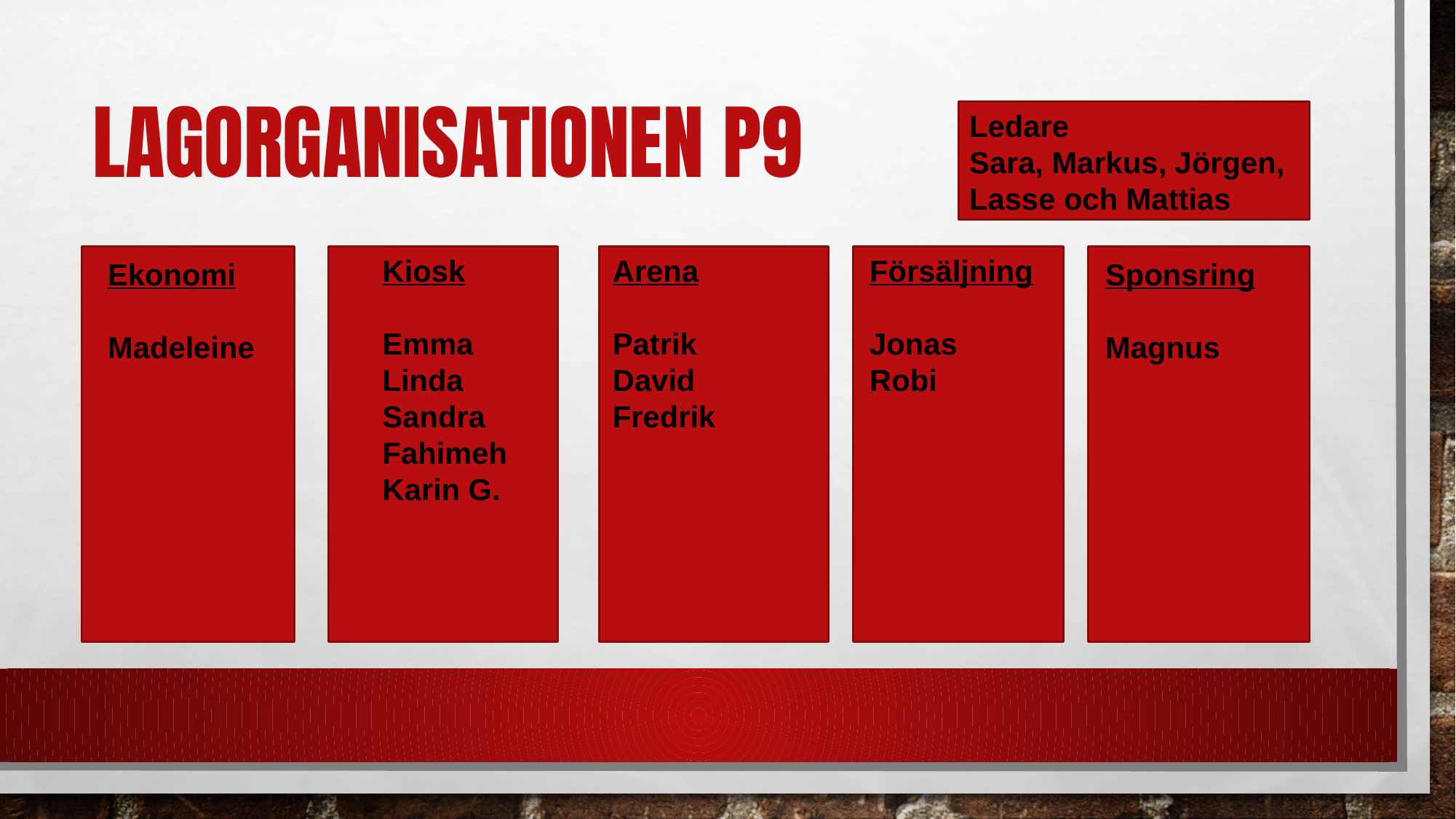

# Lagorganisationen p9

Ledare
Sara, Markus, Jörgen, Lasse och Mattias
Arena

Patrik
David
Fredrik

Kiosk

Emma
Linda
Sandra
Fahimeh
Karin G.

Försäljning

Jonas
Robi

Ekonomi

Madeleine
Sponsring

Magnus